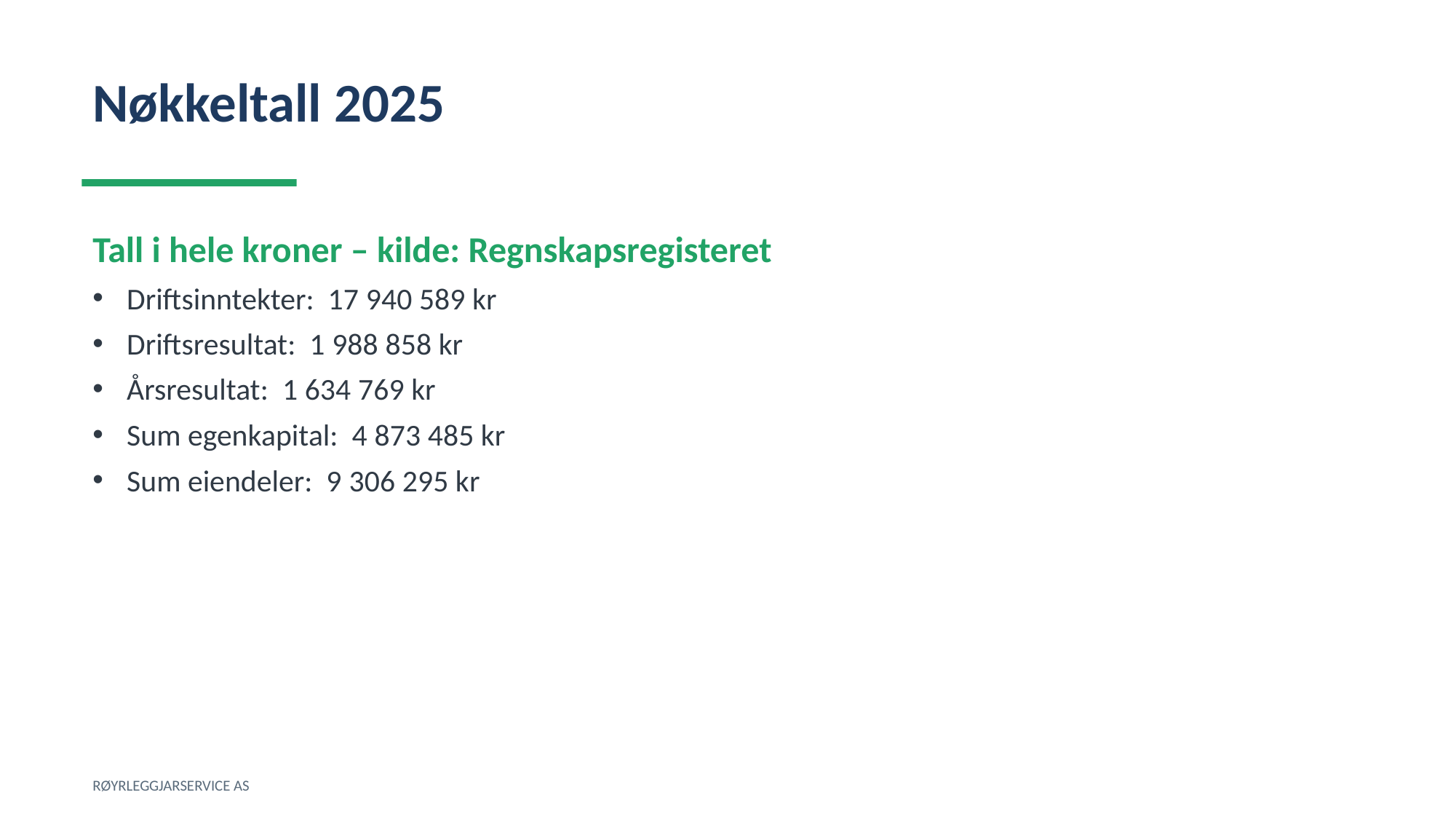

Nøkkeltall 2025

Tall i hele kroner – kilde: Regnskapsregisteret
Driftsinntekter:  17 940 589 kr
Driftsresultat:  1 988 858 kr
Årsresultat:  1 634 769 kr
Sum egenkapital:  4 873 485 kr
Sum eiendeler:  9 306 295 kr
RØYRLEGGJARSERVICE AS